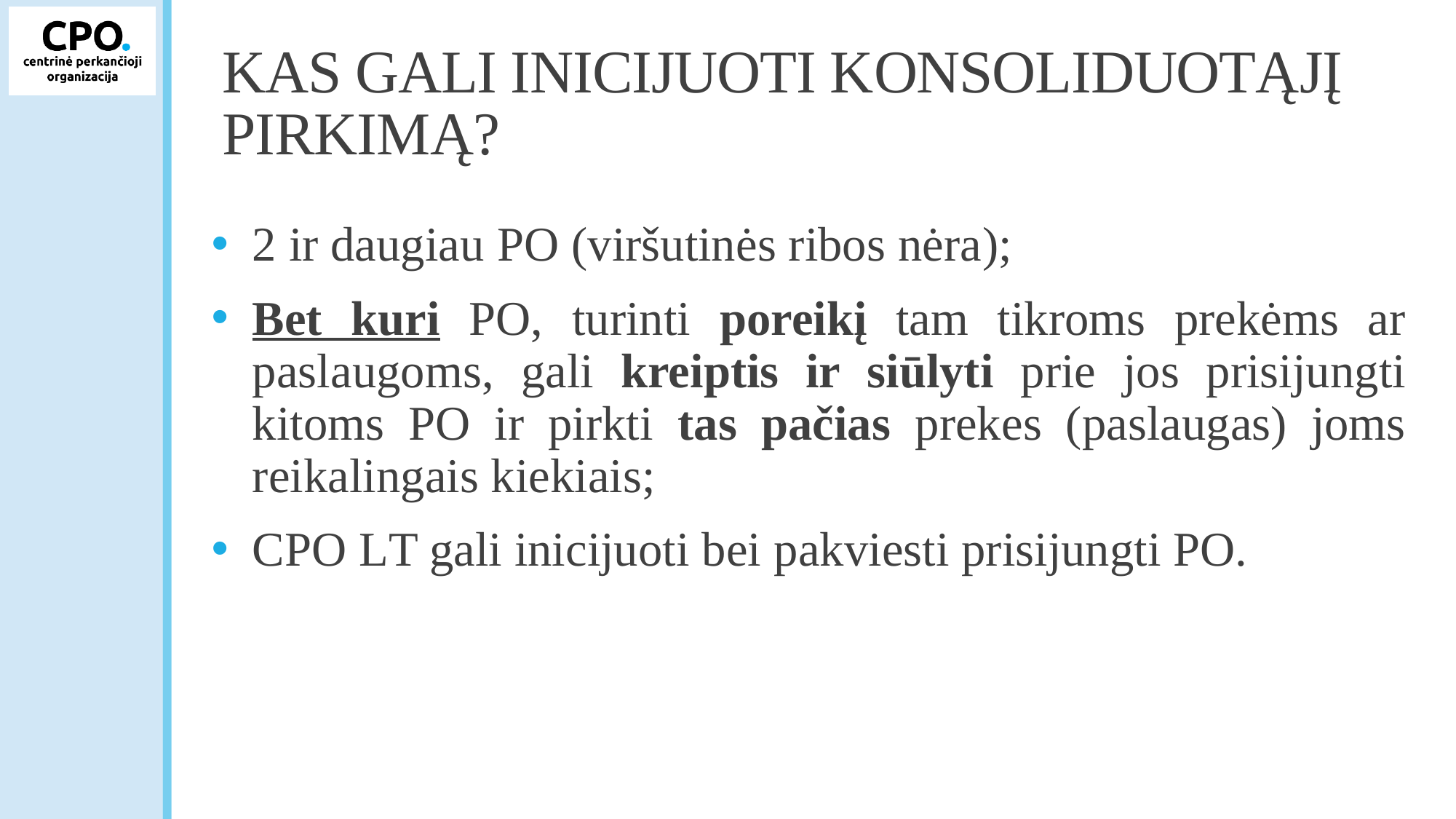

# Kas gali inicijuoti konsoliduotąjį pirkimą?
2 ir daugiau PO (viršutinės ribos nėra);
Bet kuri PO, turinti poreikį tam tikroms prekėms ar paslaugoms, gali kreiptis ir siūlyti prie jos prisijungti kitoms PO ir pirkti tas pačias prekes (paslaugas) joms reikalingais kiekiais;
CPO LT gali inicijuoti bei pakviesti prisijungti PO.